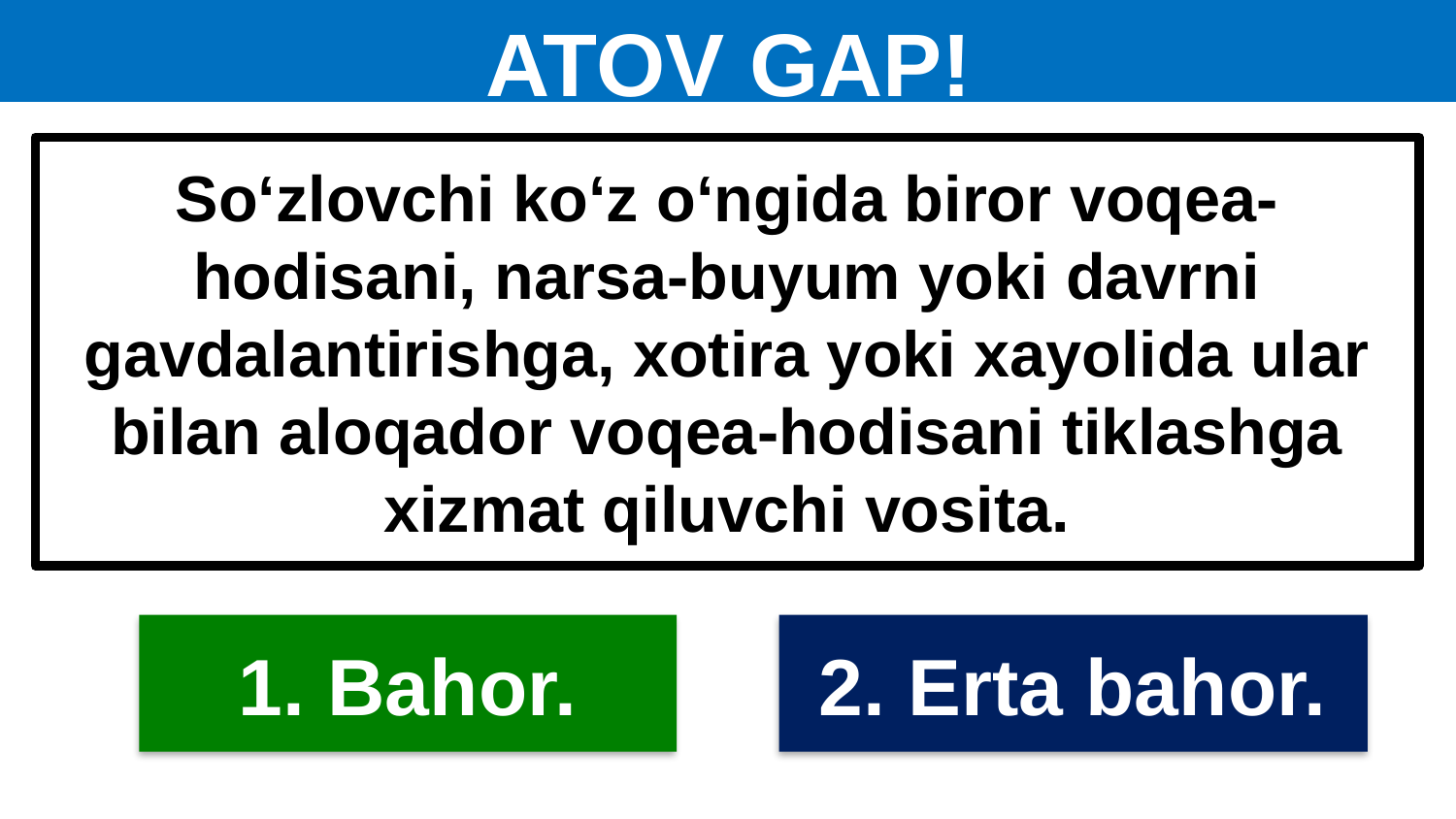

# ATOV GAP!
So‘zlovchi ko‘z o‘ngida biror voqea-hodisani, narsa-buyum yoki davrni gavdalantirishga, xotira yoki xayolida ular bilan aloqador voqea-hodisani tiklashga xizmat qiluvchi vosita.

1. Bahor.
2. Erta bahor.